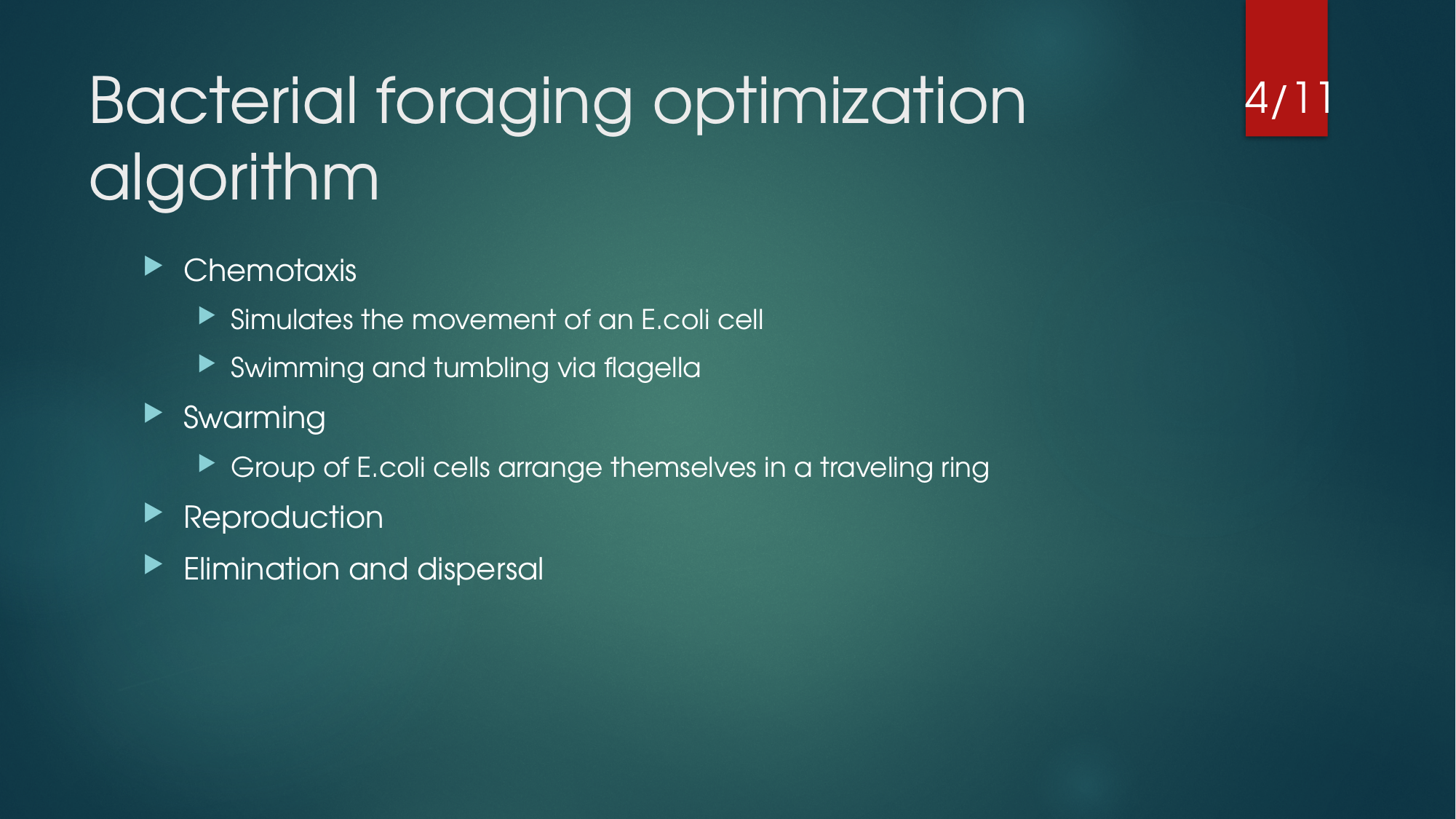

# Bacterial foraging optimization algorithm
4/11
Chemotaxis
Simulates the movement of an E.coli cell
Swimming and tumbling via flagella
Swarming
Group of E.coli cells arrange themselves in a traveling ring
Reproduction
Elimination and dispersal